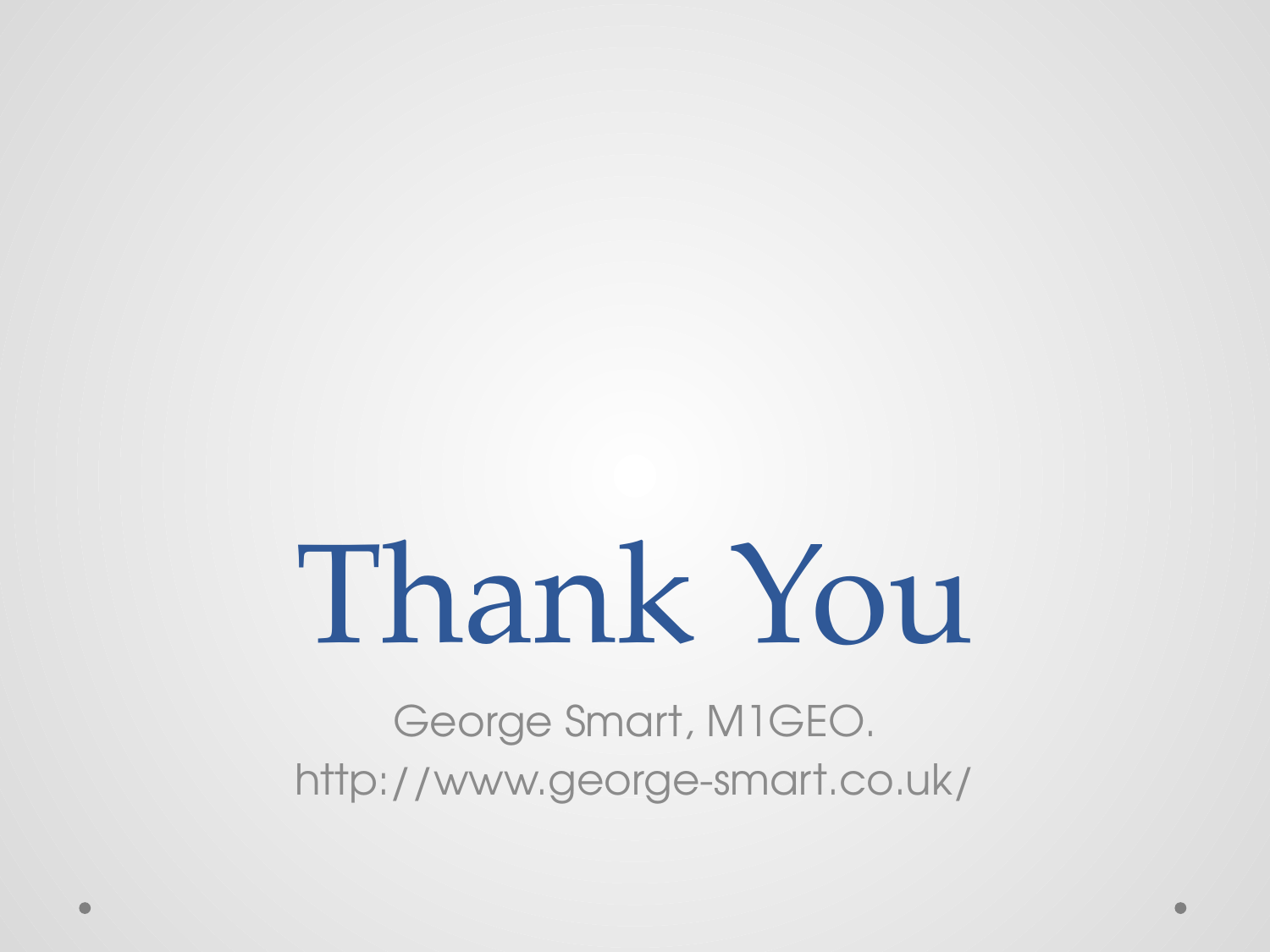

# Thank You
George Smart, M1GEO.
http://www.george-smart.co.uk/